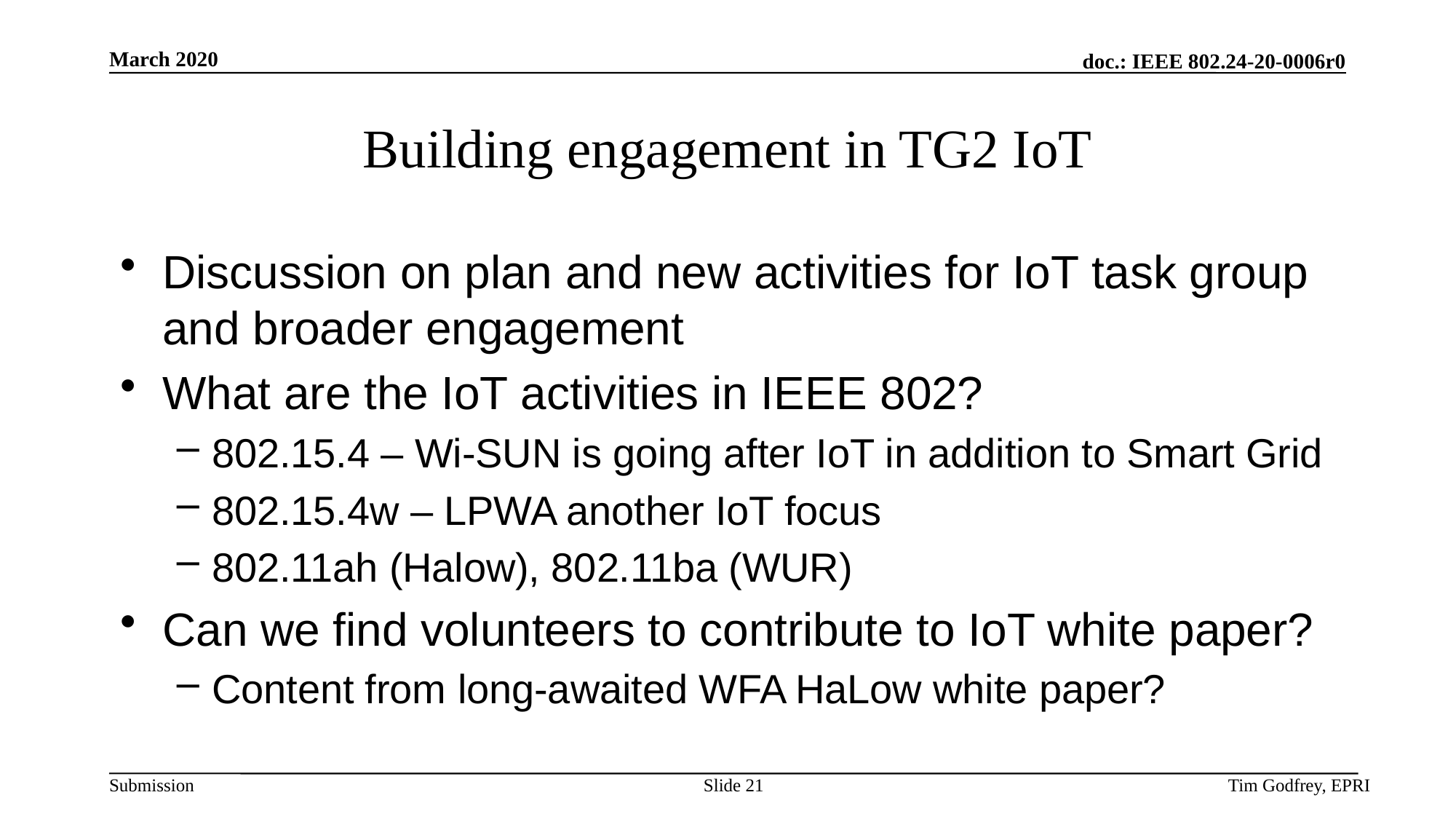

# Building engagement in TG2 IoT
Discussion on plan and new activities for IoT task group and broader engagement
What are the IoT activities in IEEE 802?
802.15.4 – Wi-SUN is going after IoT in addition to Smart Grid
802.15.4w – LPWA another IoT focus
802.11ah (Halow), 802.11ba (WUR)
Can we find volunteers to contribute to IoT white paper?
Content from long-awaited WFA HaLow white paper?
Slide 21
Tim Godfrey, EPRI